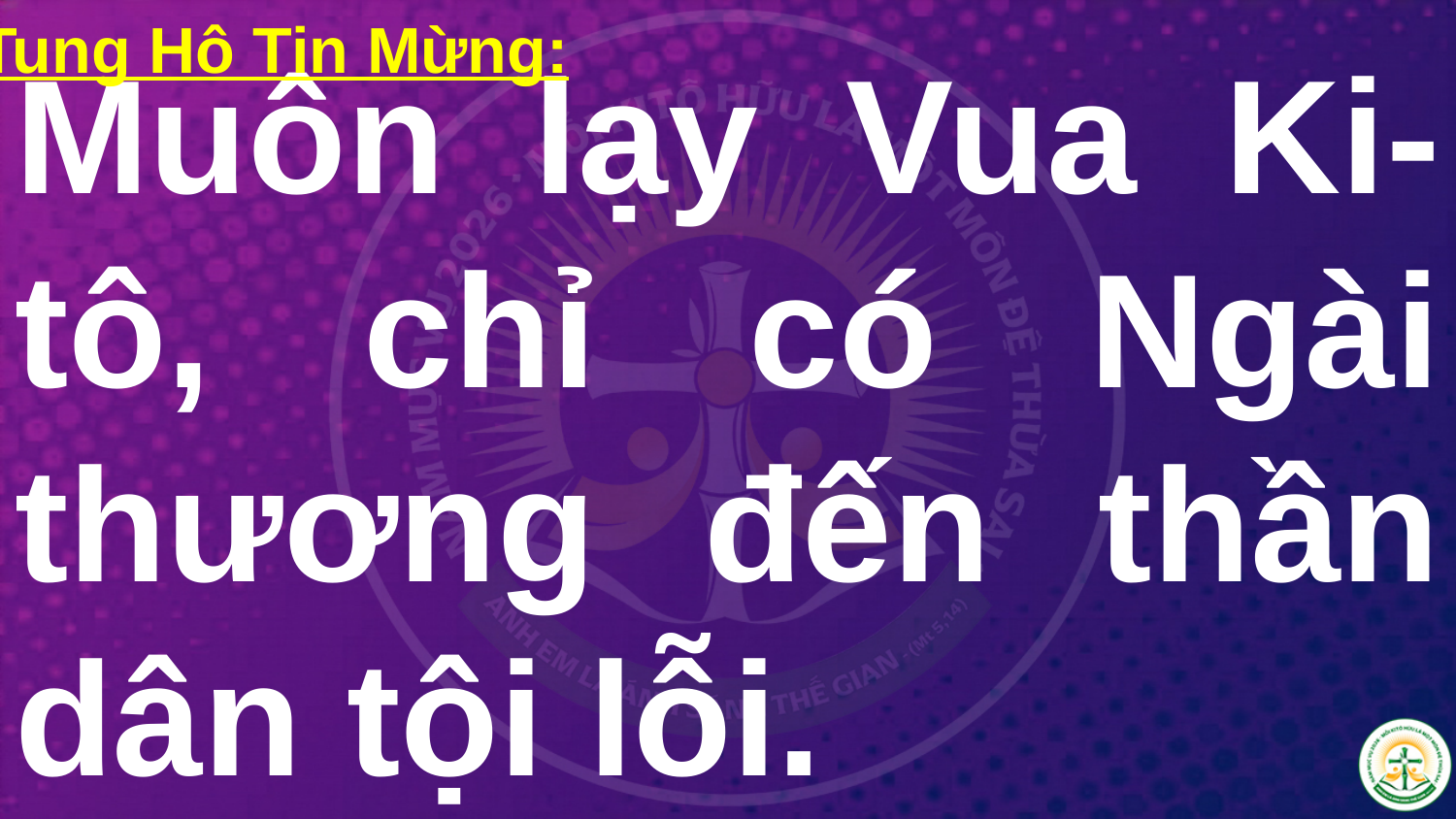

Tung Hô Tin Mừng:
# Muôn lạy Vua Ki-tô, chỉ có Ngài thương đến thần dân tội lỗi.